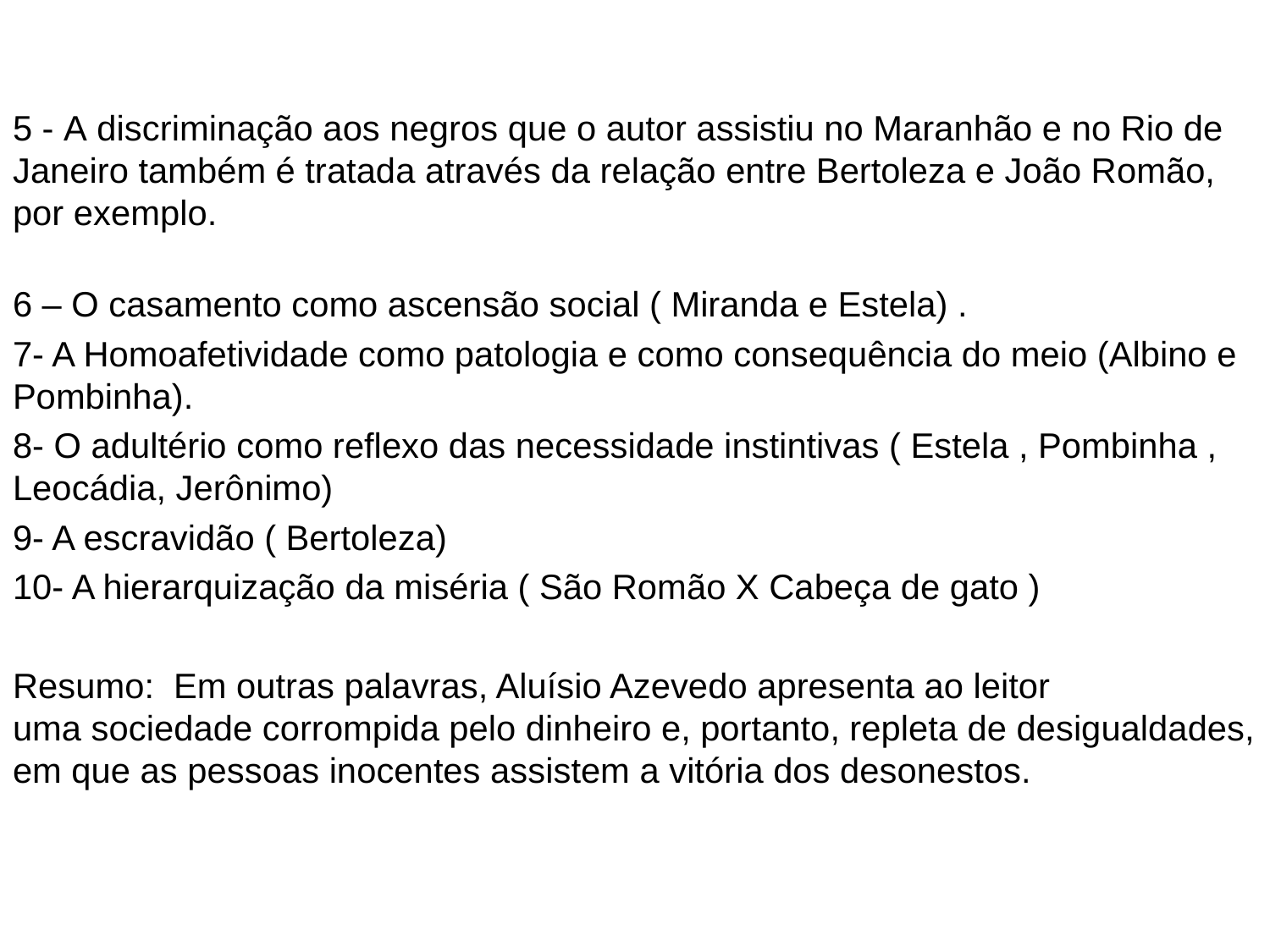

5 - A discriminação aos negros que o autor assistiu no Maranhão e no Rio de Janeiro também é tratada através da relação entre Bertoleza e João Romão, por exemplo.
6 – O casamento como ascensão social ( Miranda e Estela) .
7- A Homoafetividade como patologia e como consequência do meio (Albino e Pombinha).
8- O adultério como reflexo das necessidade instintivas ( Estela , Pombinha , Leocádia, Jerônimo)
9- A escravidão ( Bertoleza)
10- A hierarquização da miséria ( São Romão X Cabeça de gato )

Resumo:  Em outras palavras, Aluísio Azevedo apresenta ao leitor uma sociedade corrompida pelo dinheiro e, portanto, repleta de desigualdades, em que as pessoas inocentes assistem a vitória dos desonestos.